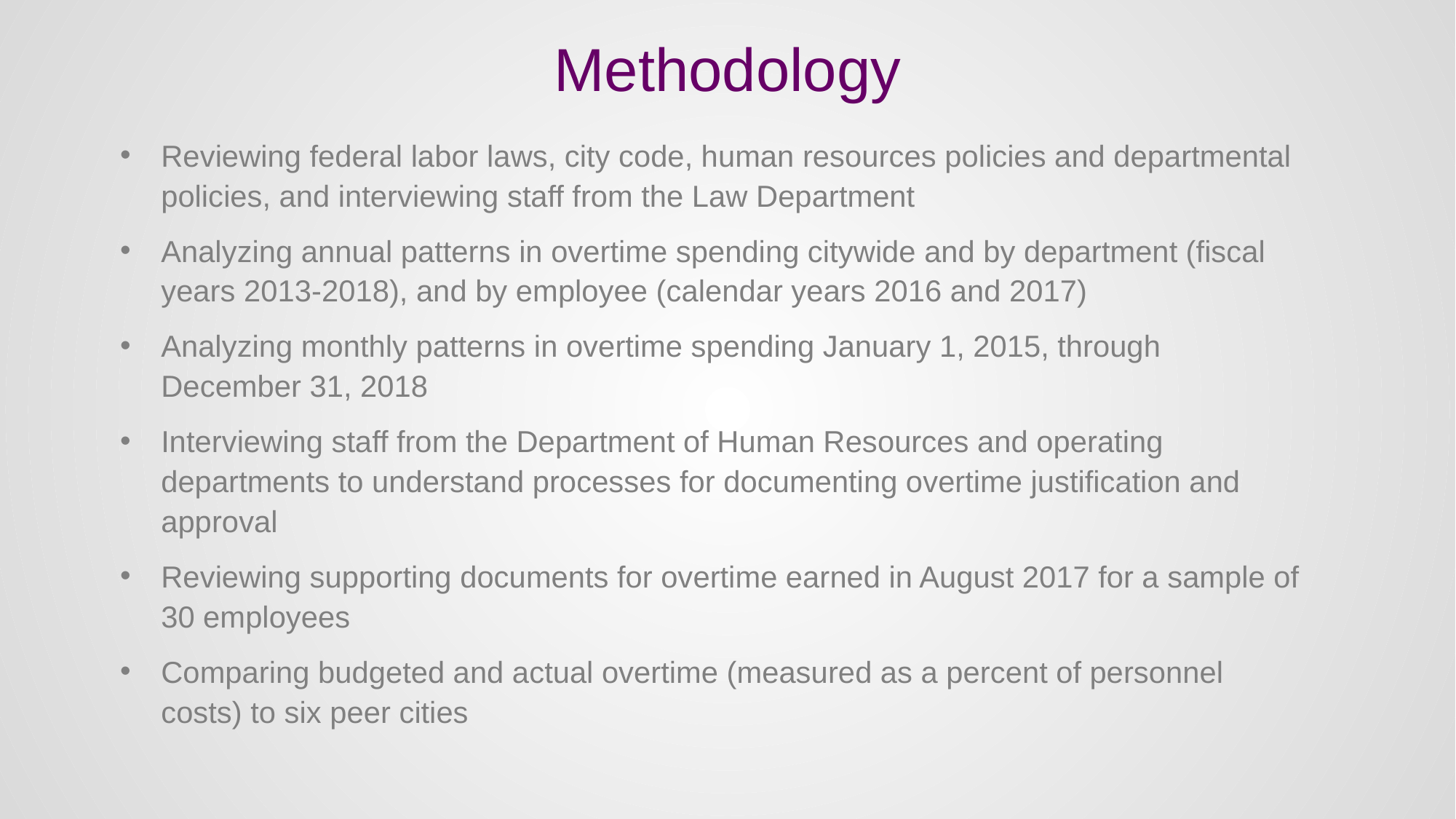

# Methodology
Reviewing federal labor laws, city code, human resources policies and departmental policies, and interviewing staff from the Law Department
Analyzing annual patterns in overtime spending citywide and by department (fiscal years 2013-2018), and by employee (calendar years 2016 and 2017)
Analyzing monthly patterns in overtime spending January 1, 2015, through December 31, 2018
Interviewing staff from the Department of Human Resources and operating departments to understand processes for documenting overtime justification and approval
Reviewing supporting documents for overtime earned in August 2017 for a sample of 30 employees
Comparing budgeted and actual overtime (measured as a percent of personnel costs) to six peer cities